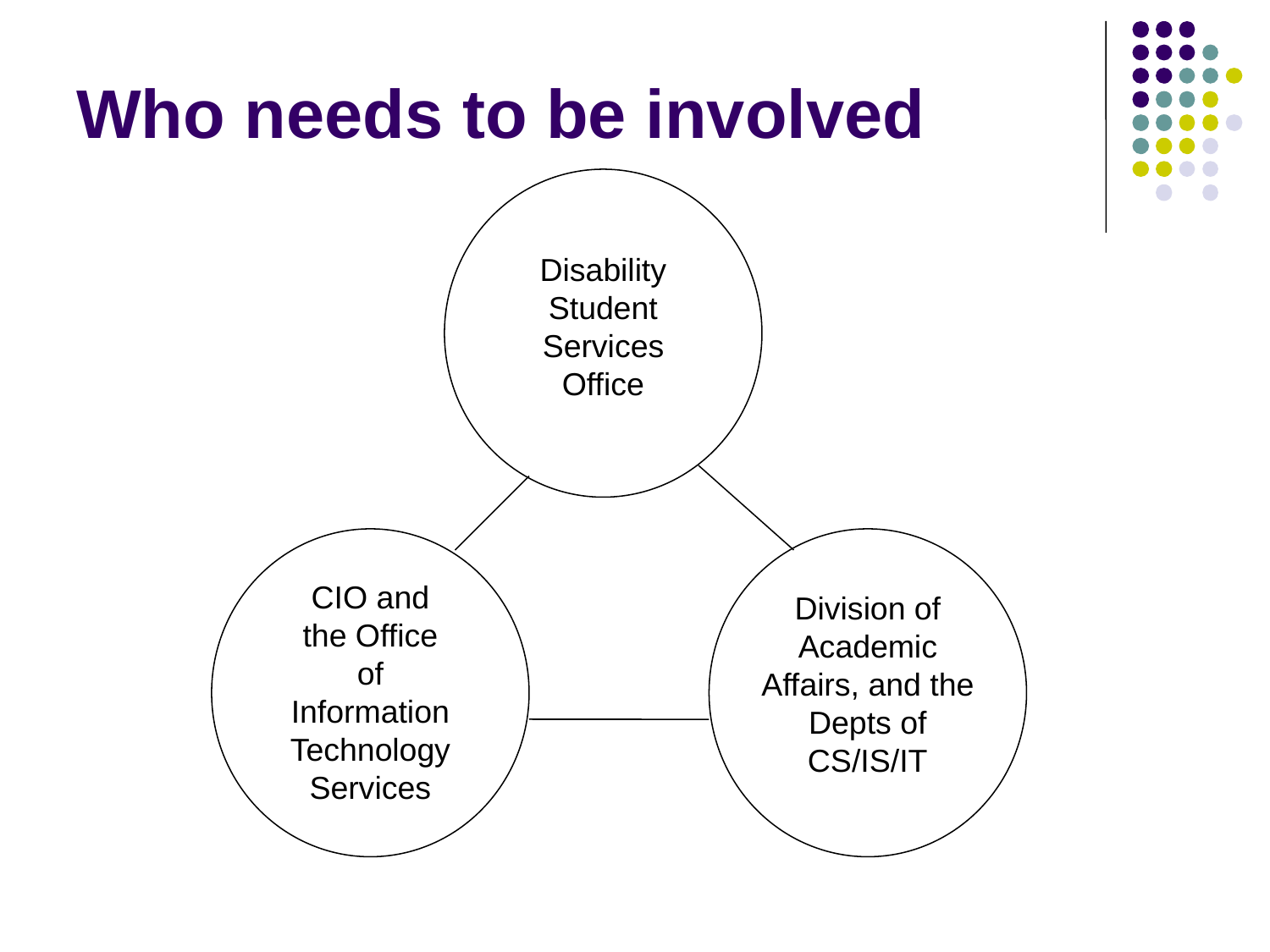

# Who needs to be involved

Disability Student Services Office

CIO and the Office of Information Technology Services
Division of Academic Affairs, and the Depts of CS/IS/IT